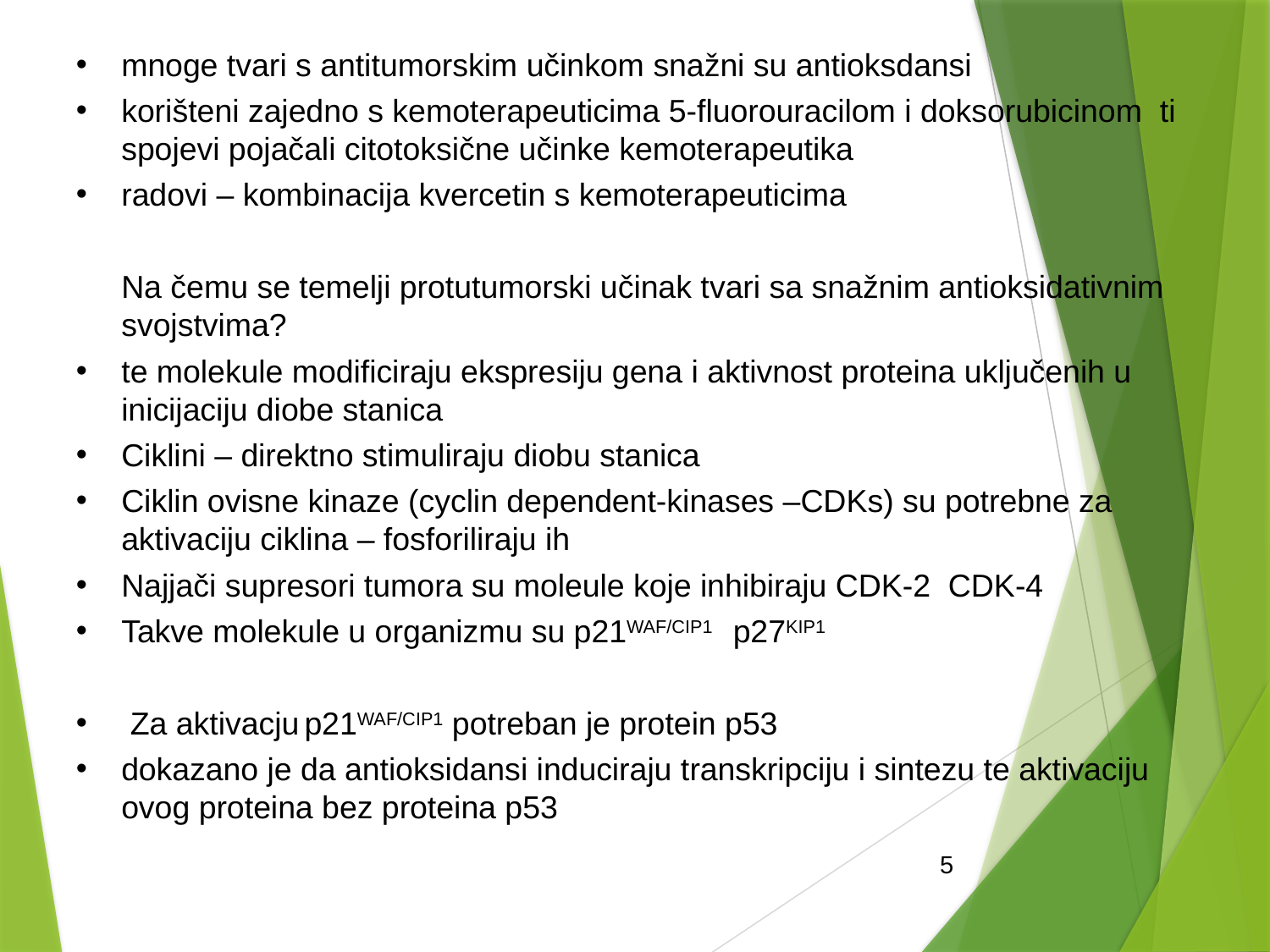

mnoge tvari s antitumorskim učinkom snažni su antioksdansi
korišteni zajedno s kemoterapeuticima 5-fluorouracilom i doksorubicinom  ti spojevi pojačali citotoksične učinke kemoterapeutika
radovi – kombinacija kvercetin s kemoterapeuticima

	Na čemu se temelji protutumorski učinak tvari sa snažnim antioksidativnim svojstvima?
te molekule modificiraju ekspresiju gena i aktivnost proteina uključenih u inicijaciju diobe stanica
Ciklini – direktno stimuliraju diobu stanica
Ciklin ovisne kinaze (cyclin dependent-kinases –CDKs) su potrebne za aktivaciju ciklina – fosforiliraju ih
Najjači supresori tumora su moleule koje inhibiraju CDK-2  CDK-4
Takve molekule u organizmu su p21WAF/CIP1    p27KIP1

 Za aktivacju p21WAF/CIP1 potreban je protein p53
dokazano je da antioksidansi induciraju transkripciju i sintezu te aktivaciju ovog proteina bez proteina p53

5